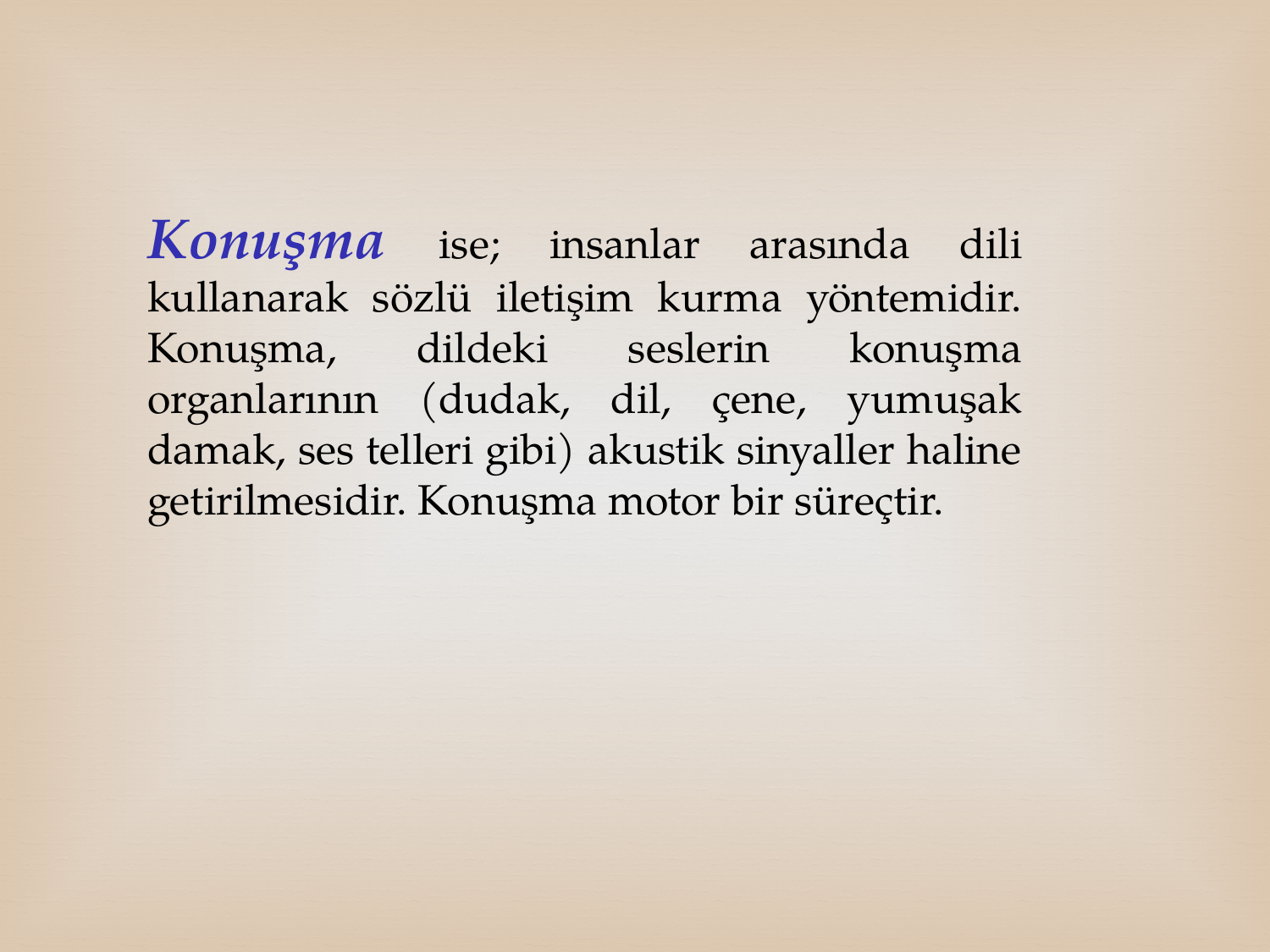

Konuşma ise; insanlar arasında dili kullanarak sözlü iletişim kurma yöntemidir. Konuşma, dildeki seslerin konuşma organlarının (dudak, dil, çene, yumuşak damak, ses telleri gibi) akustik sinyaller haline getirilmesidir. Konuşma motor bir süreçtir.